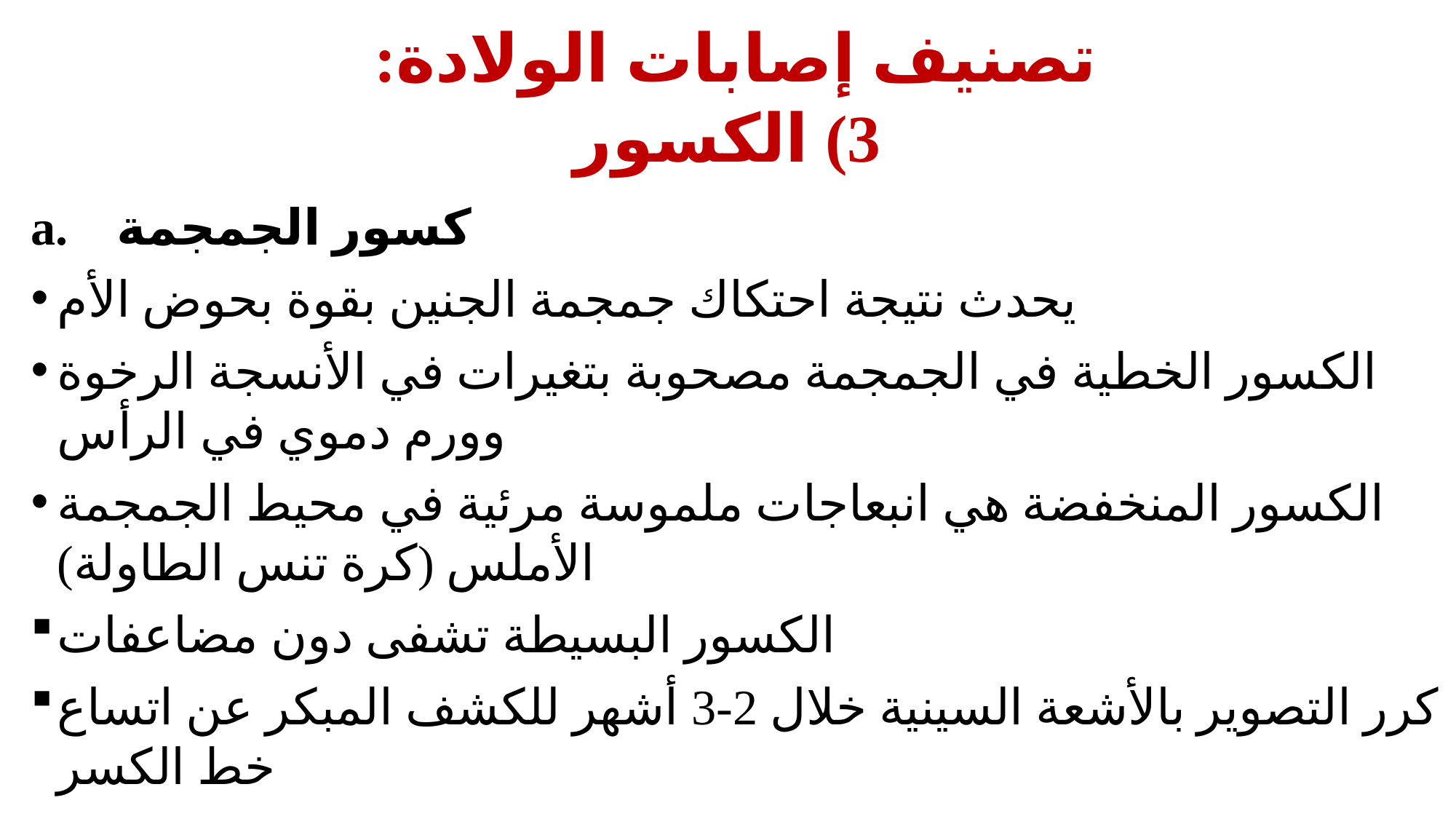

# تصنيف إصابات الولادة: 3) الكسور
كسور الجمجمة
يحدث نتيجة احتكاك جمجمة الجنين بقوة بحوض الأم
الكسور الخطية في الجمجمة مصحوبة بتغيرات في الأنسجة الرخوة وورم دموي في الرأس
الكسور المنخفضة هي انبعاجات ملموسة مرئية في محيط الجمجمة الأملس (كرة تنس الطاولة)
الكسور البسيطة تشفى دون مضاعفات
كرر التصوير بالأشعة السينية خلال 2-3 أشهر للكشف المبكر عن اتساع خط الكسر